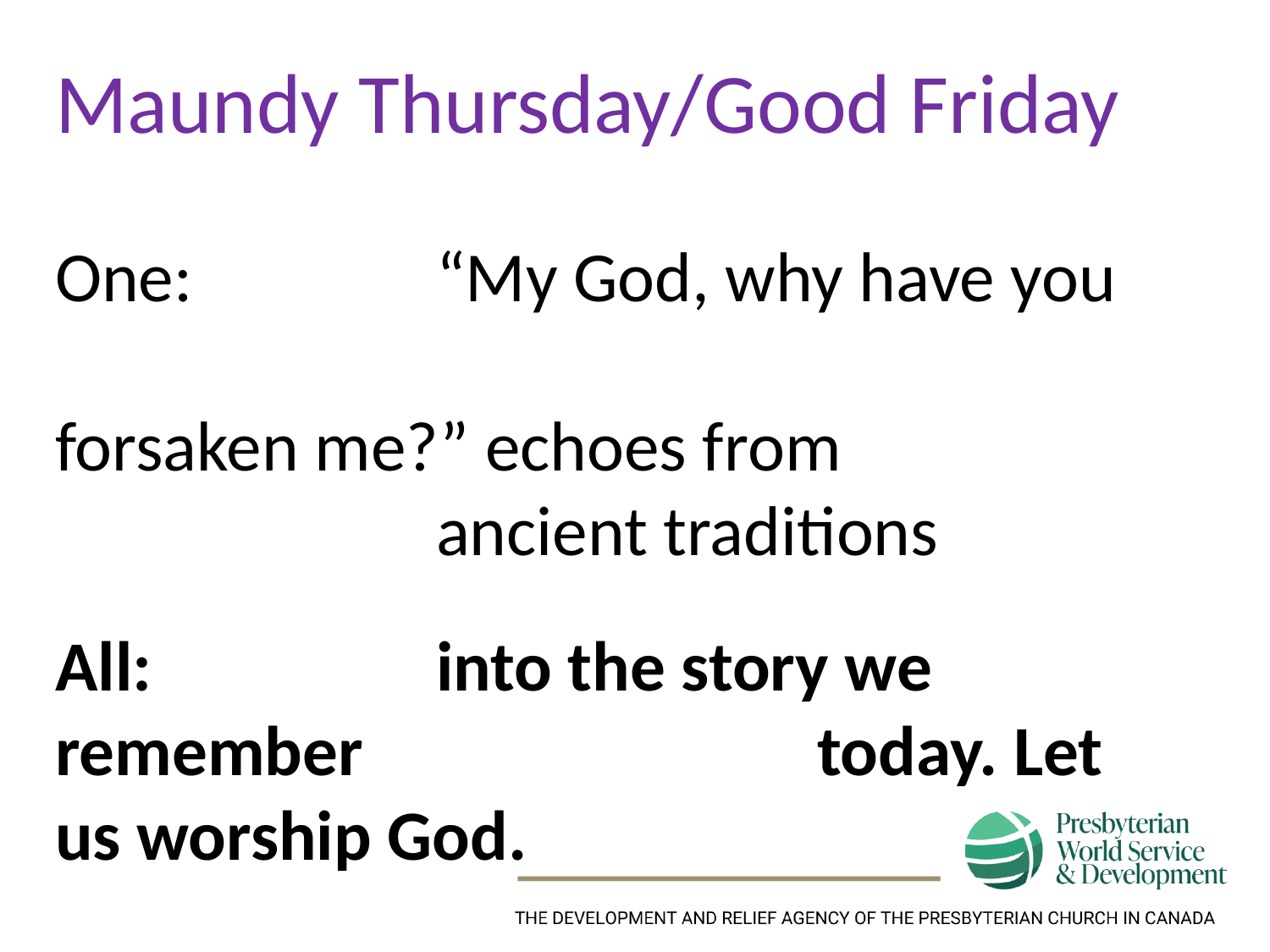

Maundy Thursday/Good Friday
One:		“My God, why have you 							forsaken me?” echoes from 					ancient traditions

All:			into the story we remember 				today. Let us worship God.